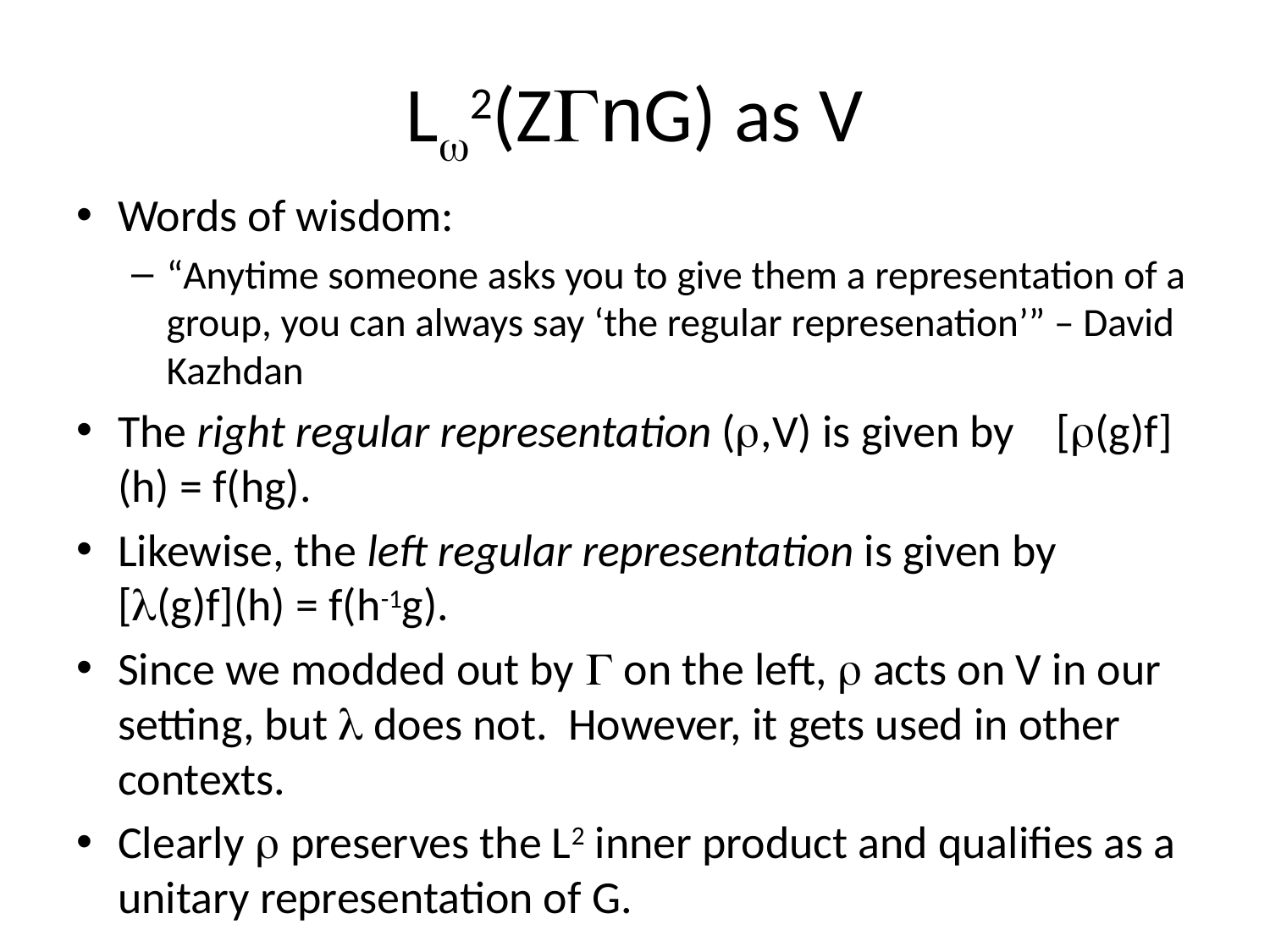

# Lω2(ZΓnG) as V
Words of wisdom:
“Anytime someone asks you to give them a representation of a group, you can always say ‘the regular represenation’” – David Kazhdan
The right regular representation (ρ,V) is given by    [ρ(g)f](h) = f(hg).
Likewise, the left regular representation is given by   [λ(g)f](h) = f(h-1g).
Since we modded out by Γ on the left, ρ acts on V in our setting, but λ does not.  However, it gets used in other contexts.
Clearly ρ preserves the L2 inner product and qualifies as a unitary representation of G.